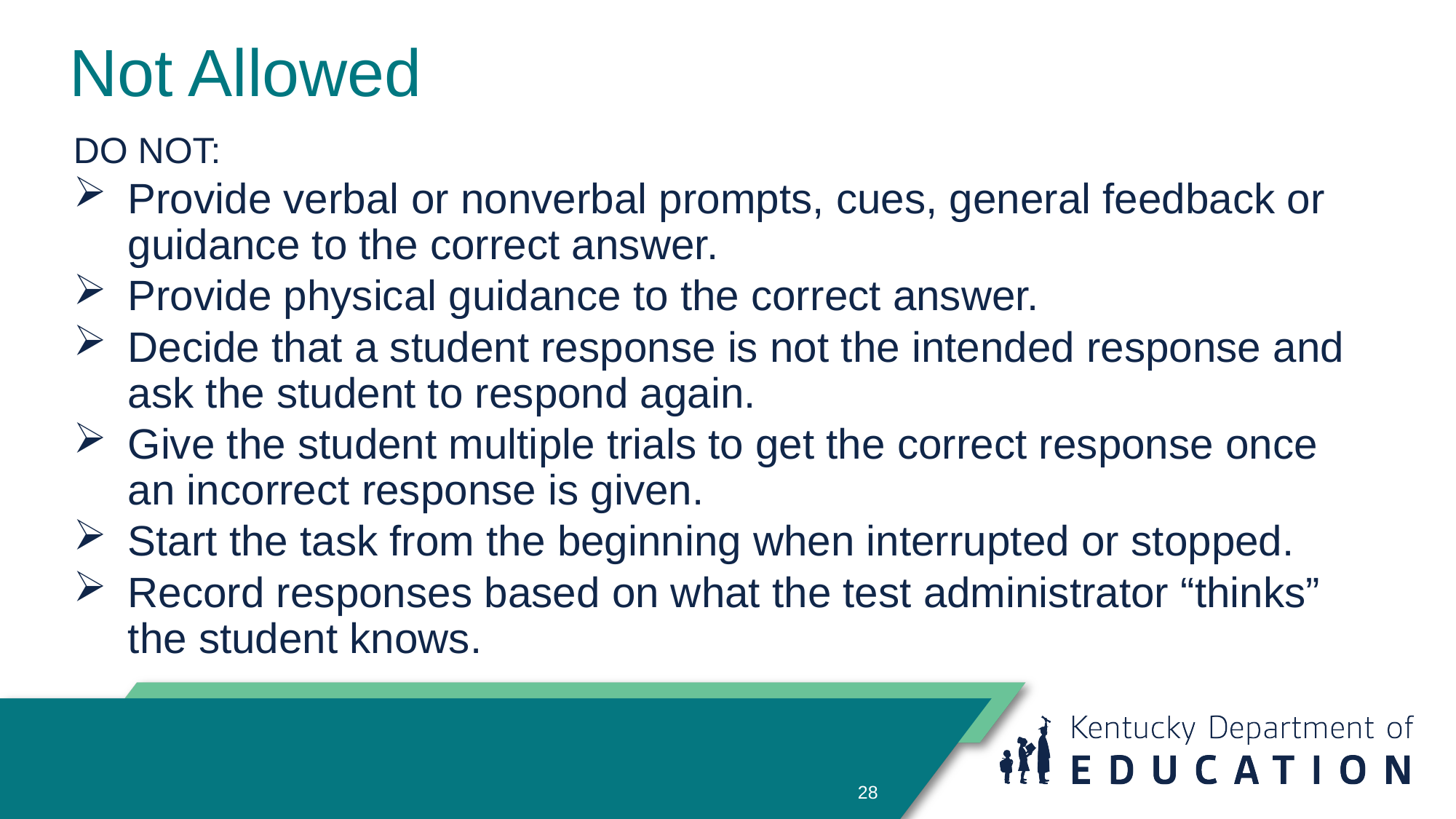

# Not Allowed
DO NOT:
Provide verbal or nonverbal prompts, cues, general feedback or guidance to the correct answer.
Provide physical guidance to the correct answer.
Decide that a student response is not the intended response and ask the student to respond again.
Give the student multiple trials to get the correct response once an incorrect response is given.
Start the task from the beginning when interrupted or stopped.
Record responses based on what the test administrator “thinks” the student knows.